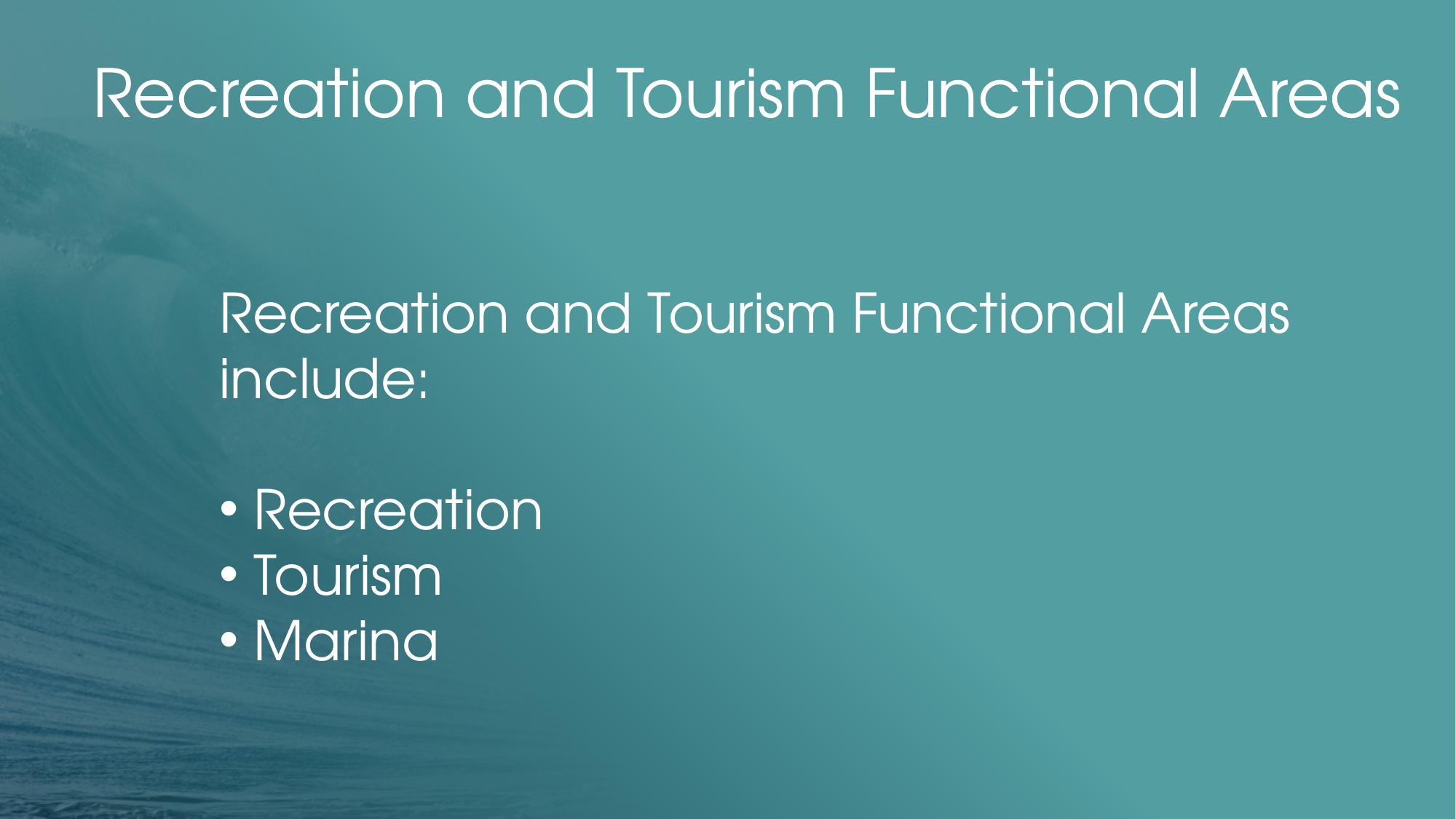

Recreation and Tourism Functional Areas
Recreation and Tourism Functional Areas include:

Recreation
Tourism
Marina